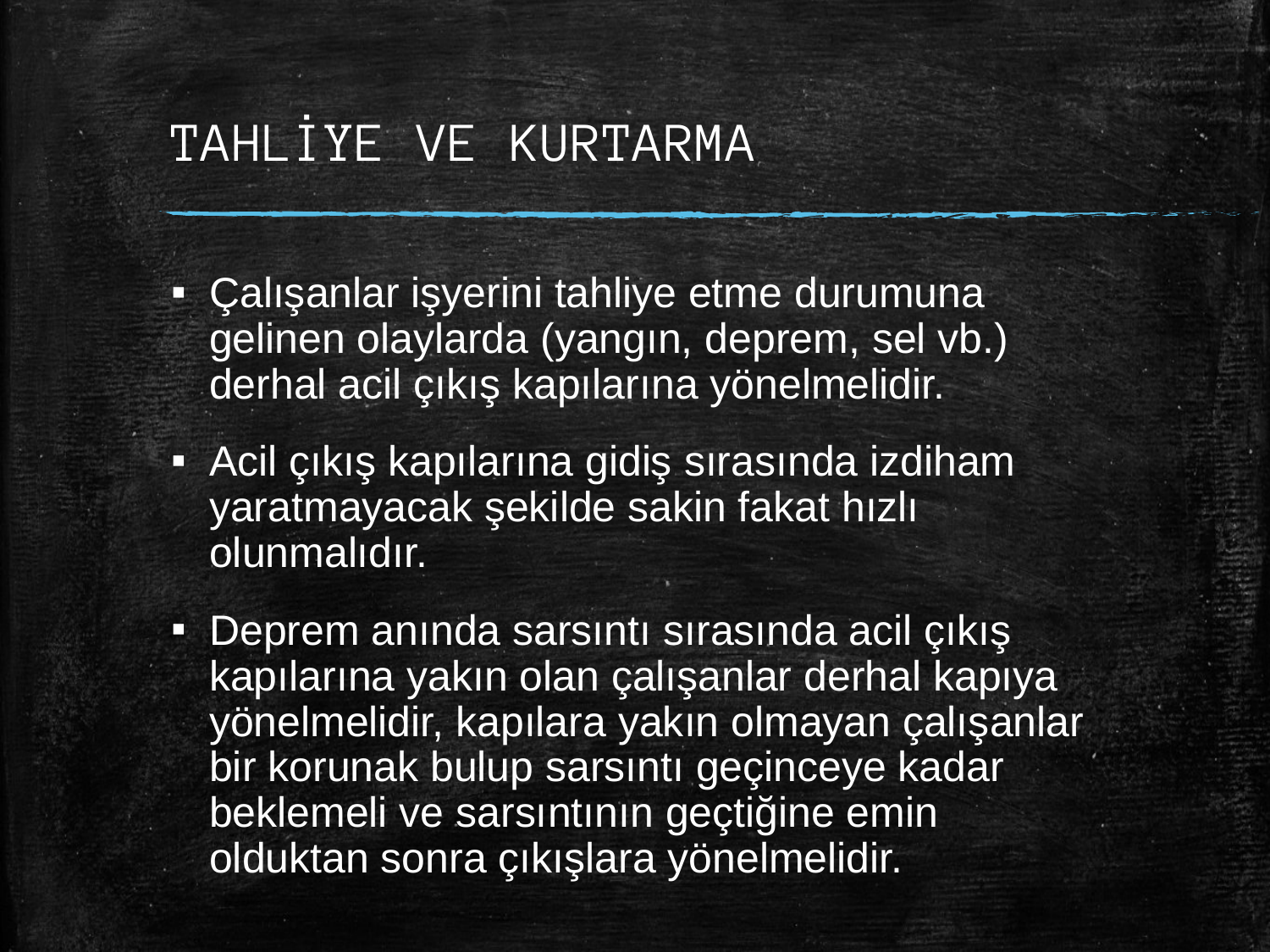

# TAHLİYE VE KURTARMA
Çalışanlar işyerini tahliye etme durumuna gelinen olaylarda (yangın, deprem, sel vb.) derhal acil çıkış kapılarına yönelmelidir.
Acil çıkış kapılarına gidiş sırasında izdiham yaratmayacak şekilde sakin fakat hızlı olunmalıdır.
Deprem anında sarsıntı sırasında acil çıkış kapılarına yakın olan çalışanlar derhal kapıya yönelmelidir, kapılara yakın olmayan çalışanlar bir korunak bulup sarsıntı geçinceye kadar beklemeli ve sarsıntının geçtiğine emin olduktan sonra çıkışlara yönelmelidir.